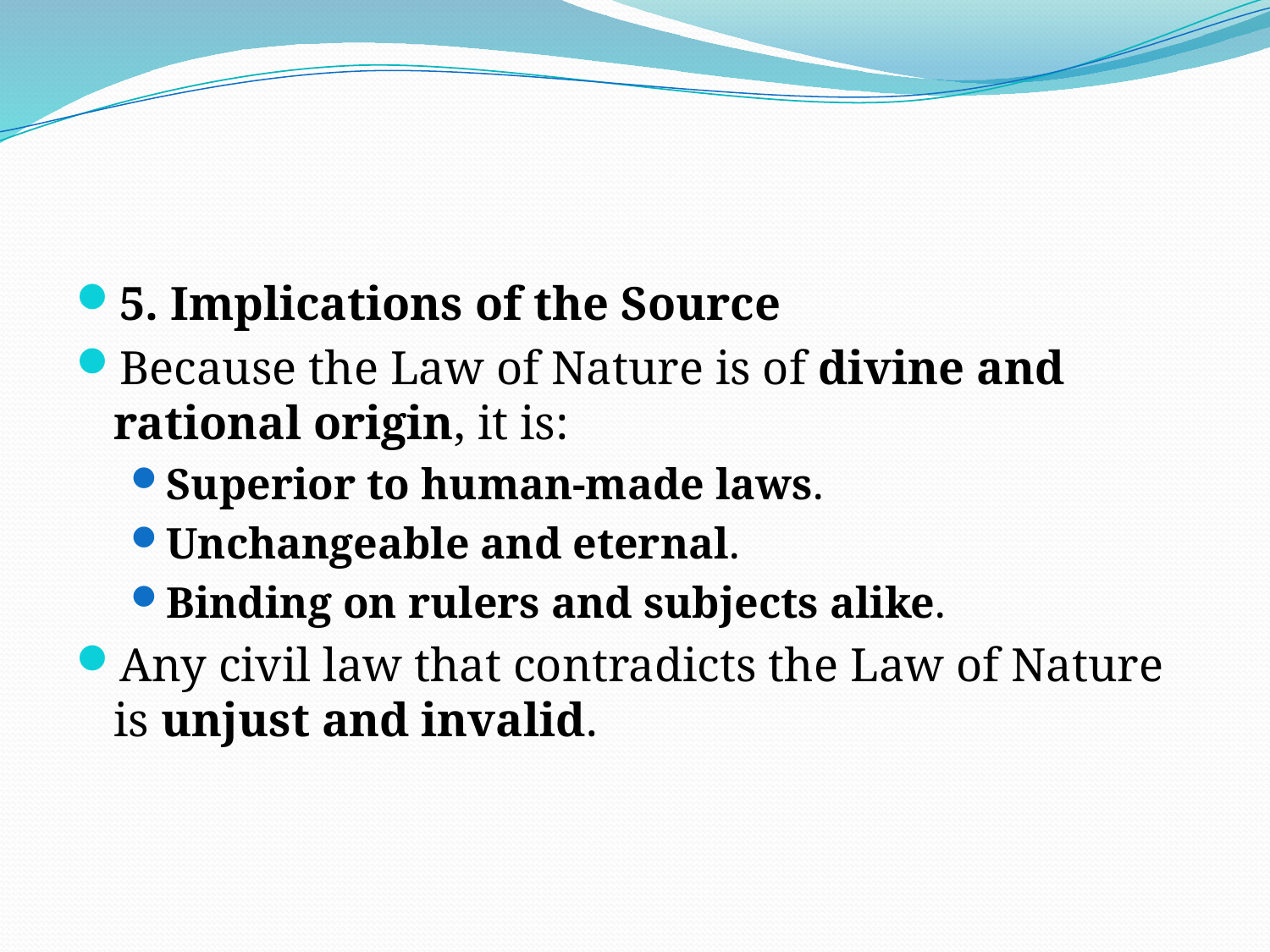

#
5. Implications of the Source
Because the Law of Nature is of divine and rational origin, it is:
Superior to human-made laws.
Unchangeable and eternal.
Binding on rulers and subjects alike.
Any civil law that contradicts the Law of Nature is unjust and invalid.